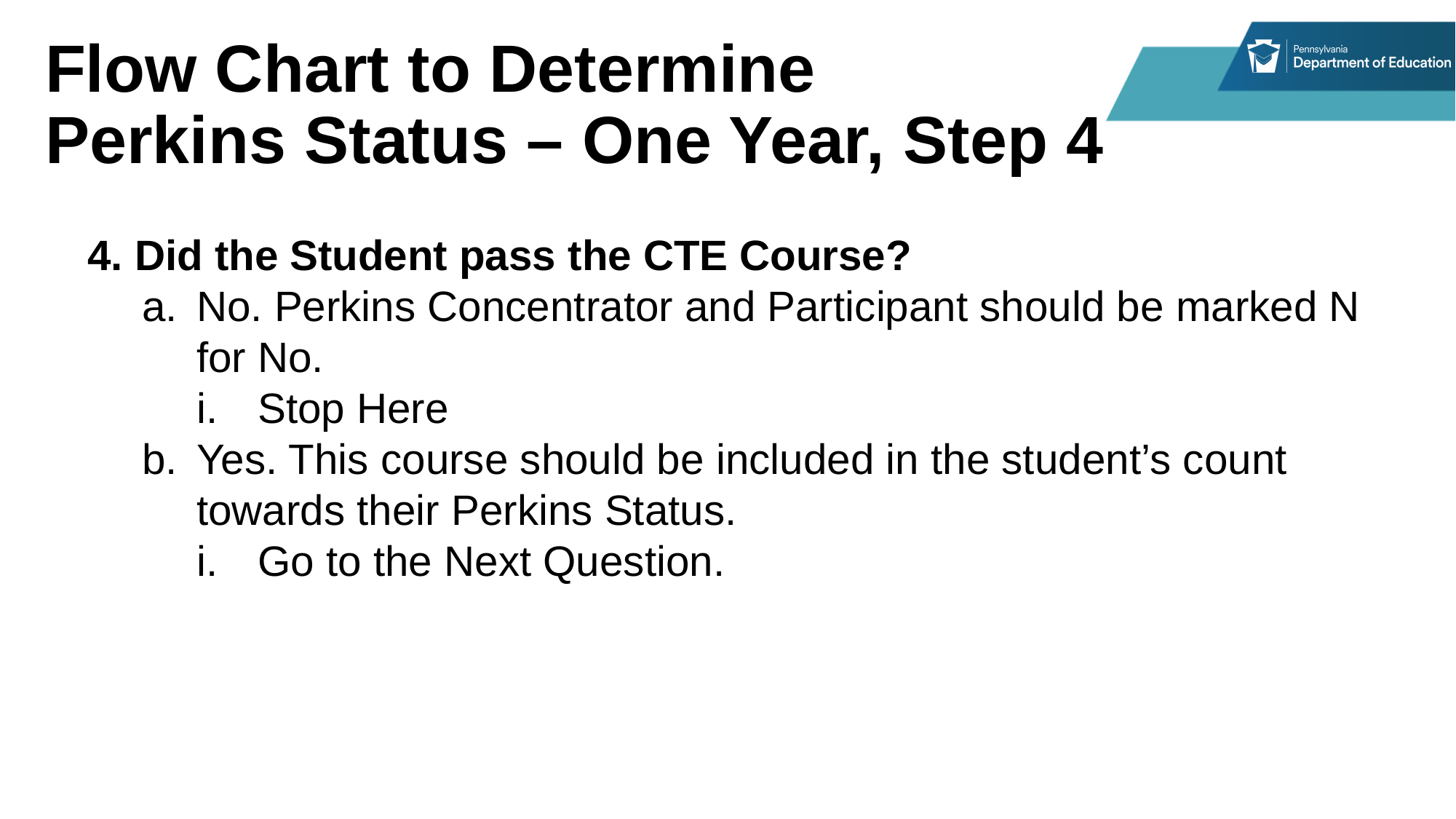

# Flow Chart to Determine Perkins Status – One Year, Step 4
4. Did the Student pass the CTE Course?
No. Perkins Concentrator and Participant should be marked N for No.
Stop Here
Yes. This course should be included in the student’s count towards their Perkins Status.
Go to the Next Question.